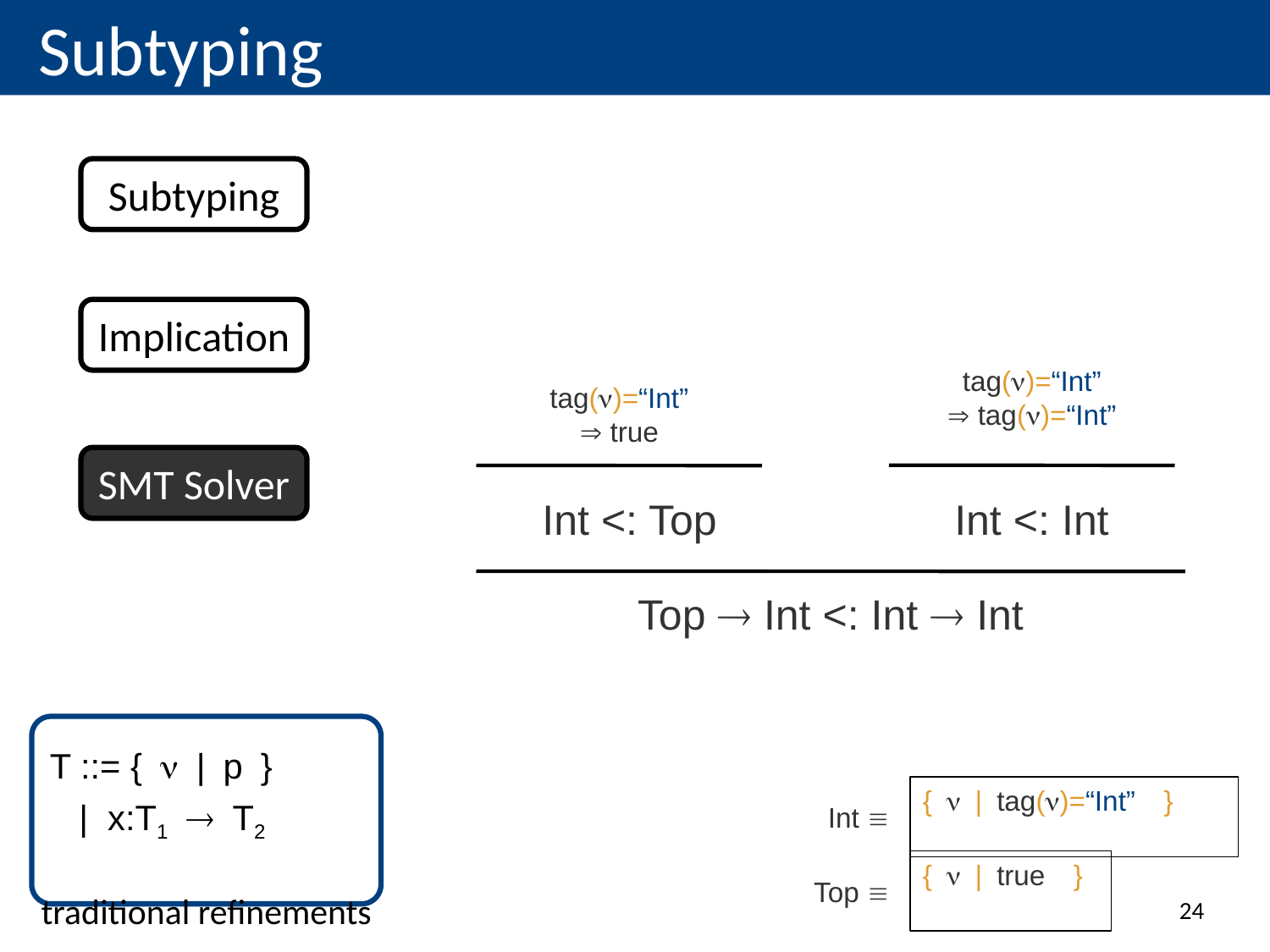

# Subtyping
Subtyping
Implication
tag(ν)=“Int”
⇒ tag(ν)=“Int”

tag(ν)=“Int”
⇒ true
SMT Solver
Int <: Top
Int <: Int
Top → Int <: Int → Int
T ::= { ν | p }
   |  x:T1 → T2
traditional refinements
Int ≡
{ ν | tag(ν)=“Int”  }

Top ≡
{ ν | true  }

24